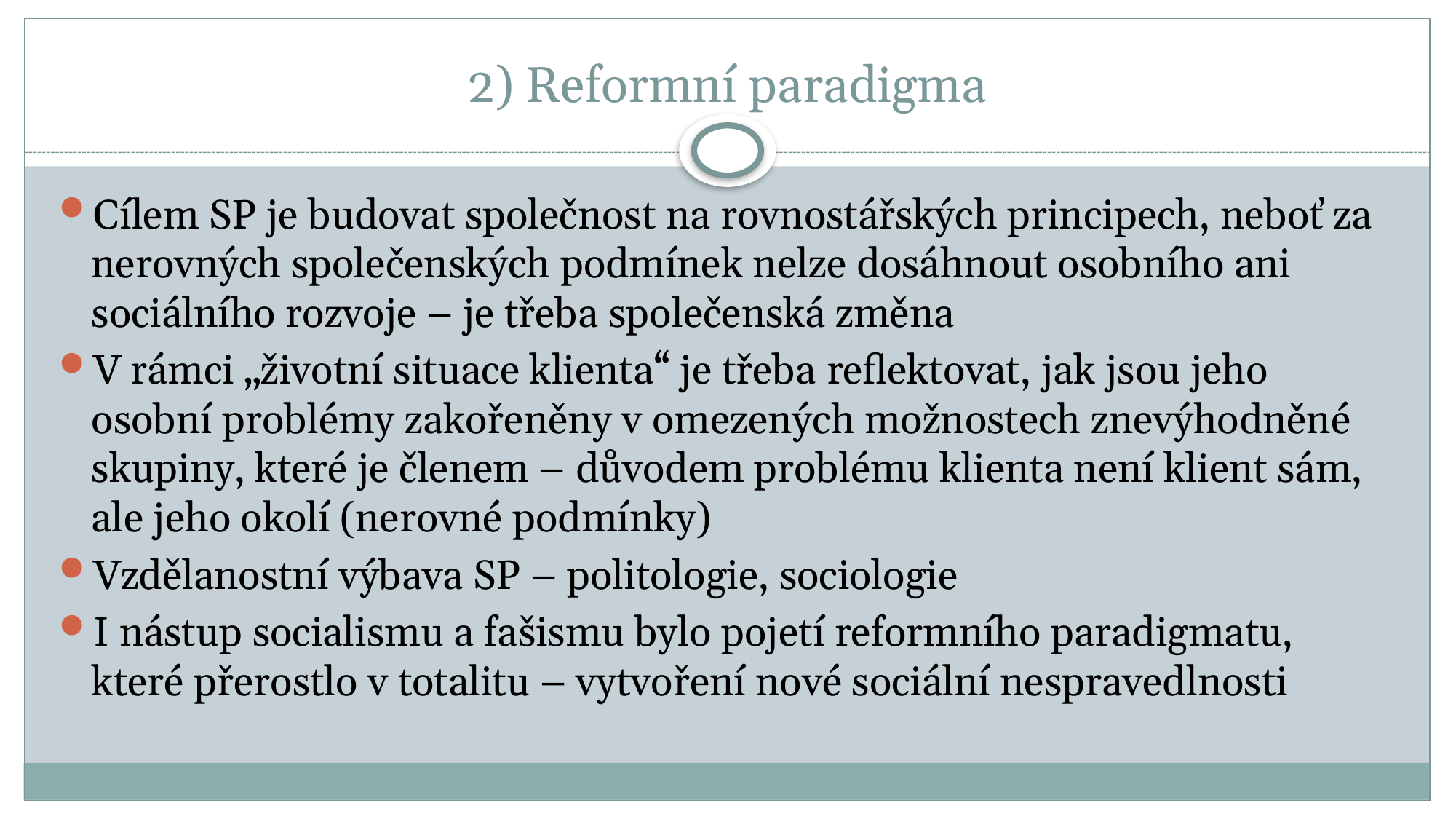

# 2) Reformní paradigma
Cílem SP je budovat společnost na rovnostářských principech, neboť za nerovných společenských podmínek nelze dosáhnout osobního ani sociálního rozvoje – je třeba společenská změna
V rámci „životní situace klienta“ je třeba reflektovat, jak jsou jeho osobní problémy zakořeněny v omezených možnostech znevýhodněné skupiny, které je členem – důvodem problému klienta není klient sám, ale jeho okolí (nerovné podmínky)
Vzdělanostní výbava SP – politologie, sociologie
I nástup socialismu a fašismu bylo pojetí reformního paradigmatu, které přerostlo v totalitu – vytvoření nové sociální nespravedlnosti